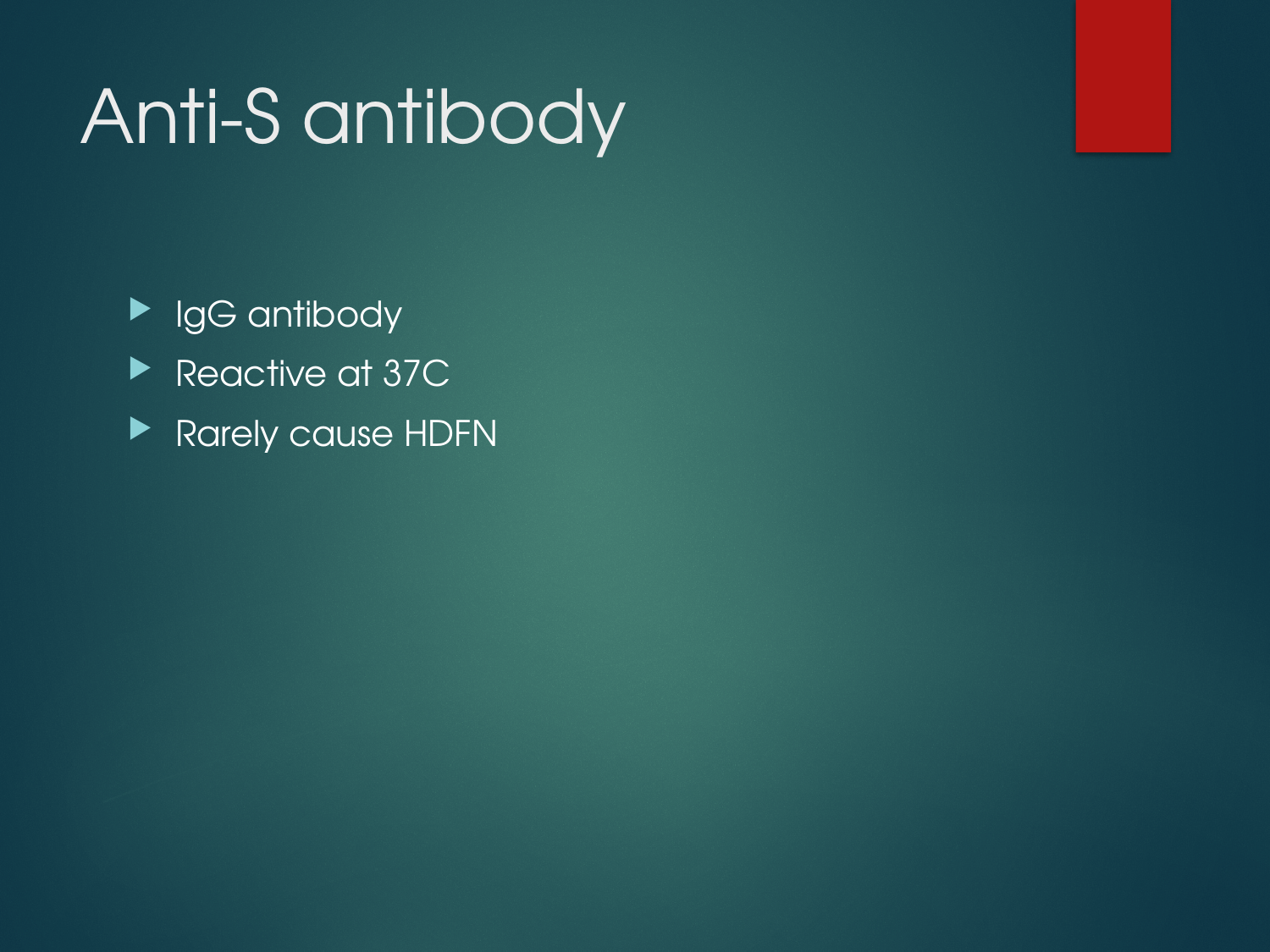

# Anti-S antibody
IgG antibody
Reactive at 37C
Rarely cause HDFN